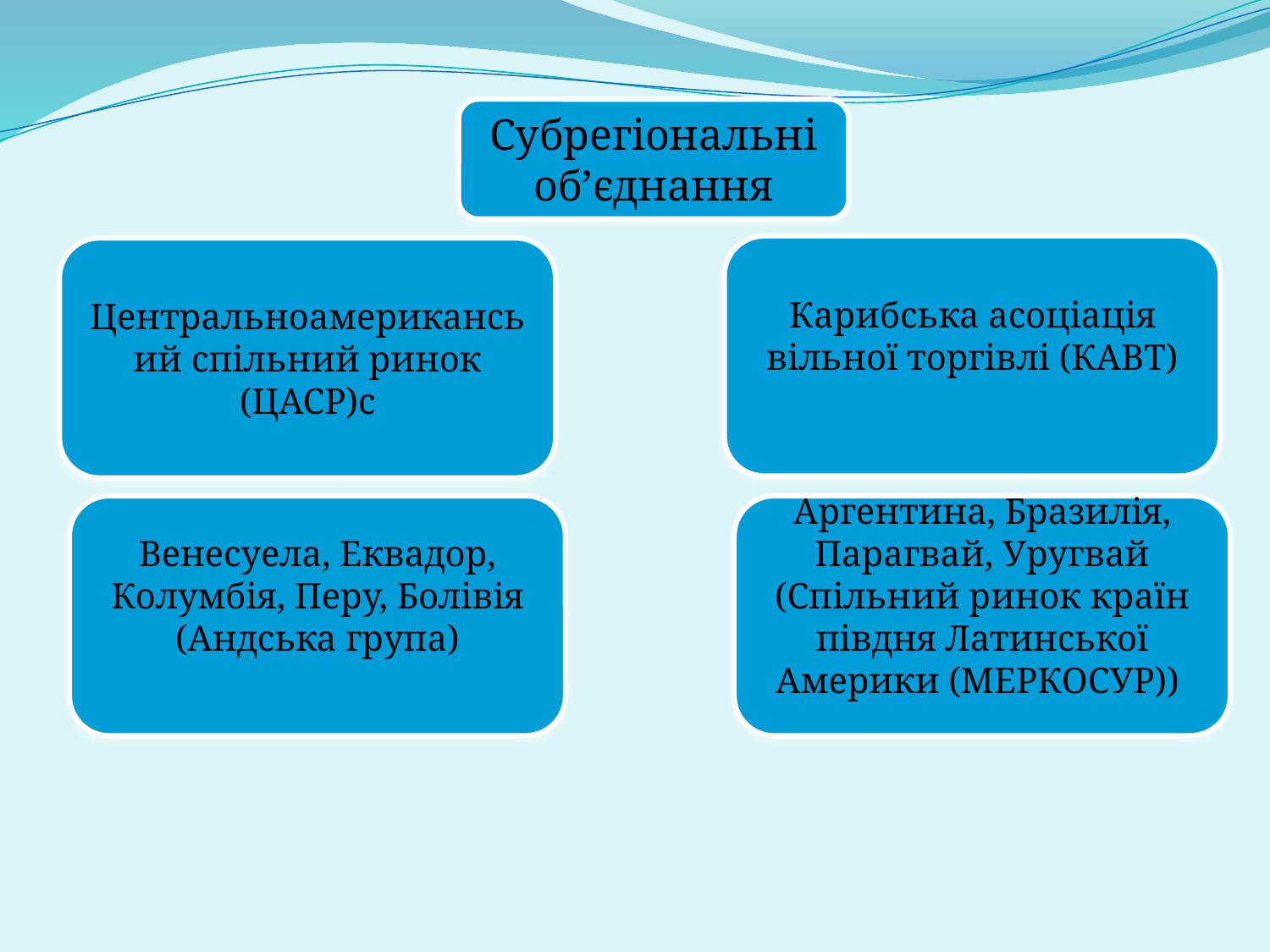

Субрегіональні об’єднання
Карибська асоціація вільної торгівлі (КАВТ)

Центральноамерикансьий спільний ринок (ЦАСР)с
Венесуела, Еквадор, Колумбія, Перу, Болівія (Андська група)

Аргентина, Бразилія, Парагвай, Уругвай (Спільний ринок країн півдня Латинської Америки (МЕРКОСУР))